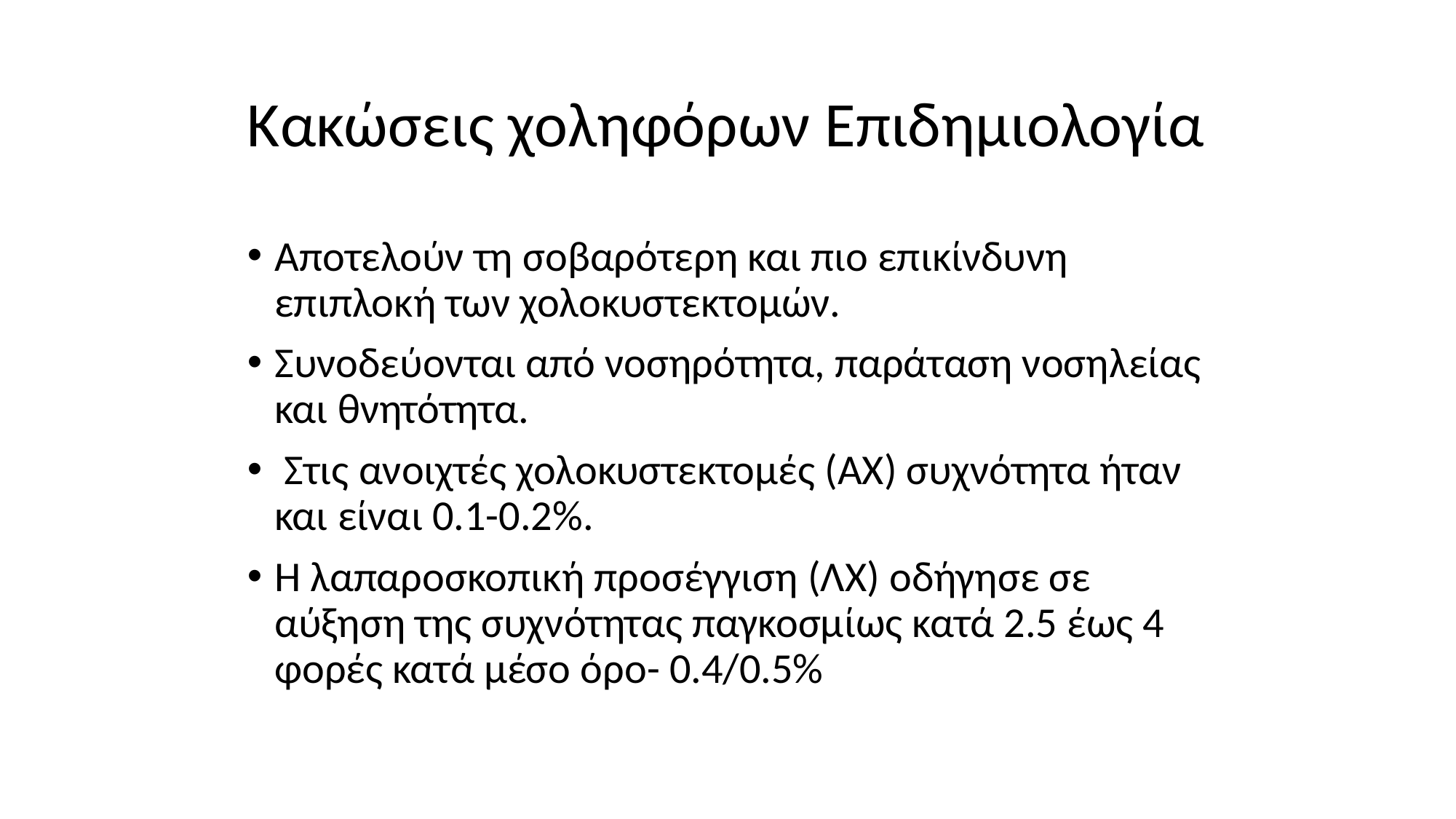

# Κακώσεις χοληφόρων Επιδημιολογία
Αποτελούν τη σοβαρότερη και πιο επικίνδυνη επιπλοκή των χολοκυστεκτομών.
Συνοδεύονται από νοσηρότητα, παράταση νοσηλείας και θνητότητα.
 Στις ανοιχτές χολοκυστεκτομές (ΑΧ) συχνότητα ήταν και είναι 0.1-0.2%.
Η λαπαροσκοπική προσέγγιση (ΛΧ) οδήγησε σε αύξηση της συχνότητας παγκοσμίως κατά 2.5 έως 4 φορές κατά μέσο όρο- 0.4/0.5%